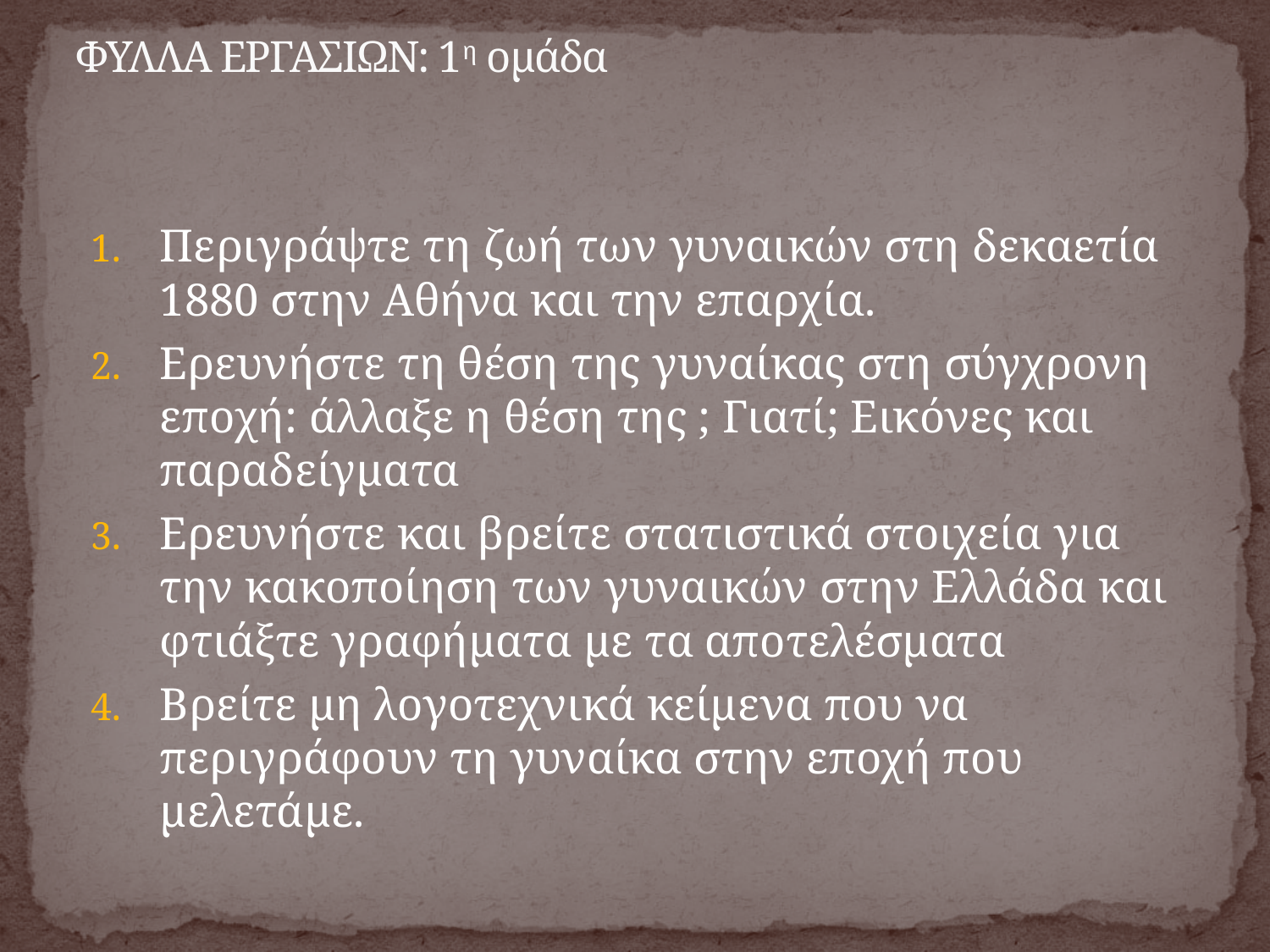

# ΦΥΛΛΑ ΕΡΓΑΣΙΩΝ: 1η ομάδα
Περιγράψτε τη ζωή των γυναικών στη δεκαετία 1880 στην Αθήνα και την επαρχία.
Ερευνήστε τη θέση της γυναίκας στη σύγχρονη εποχή: άλλαξε η θέση της ; Γιατί; Εικόνες και παραδείγματα
Ερευνήστε και βρείτε στατιστικά στοιχεία για την κακοποίηση των γυναικών στην Ελλάδα και φτιάξτε γραφήματα με τα αποτελέσματα
Βρείτε μη λογοτεχνικά κείμενα που να περιγράφουν τη γυναίκα στην εποχή που μελετάμε.